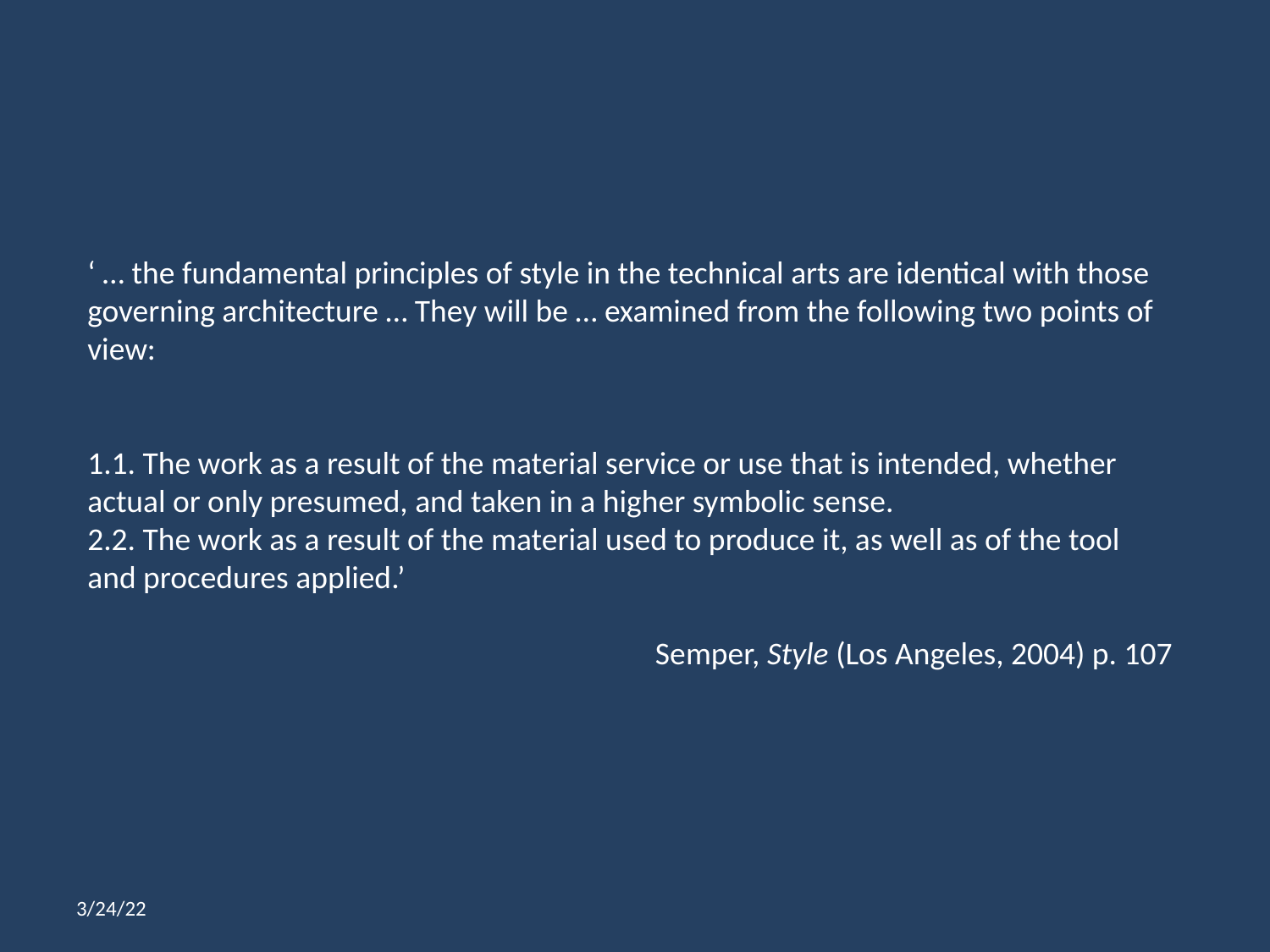

‘ … the fundamental principles of style in the technical arts are identical with those governing architecture … They will be … examined from the following two points of view:

1. The work as a result of the material service or use that is intended, whether actual or only presumed, and taken in a higher symbolic sense.
2. The work as a result of the material used to produce it, as well as of the tool and procedures applied.’

Semper, Style (Los Angeles, 2004) p. 107
3/24/22